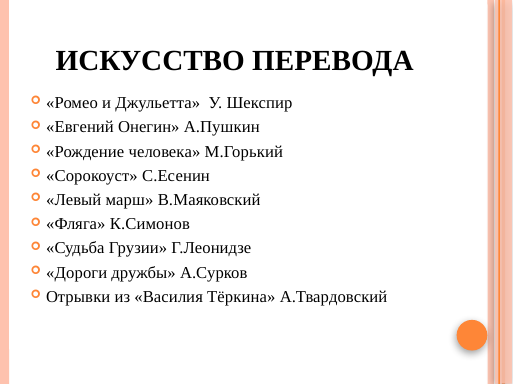

# Искусство перевода
«Ромео и Джульетта»  У. Шекспир
«Евгений Онегин» А.Пушкин
«Рождение человека» М.Горький
«Сорокоуст» С.Есенин
«Левый марш» В.Маяковский
«Фляга» К.Симонов
«Судьба Грузии» Г.Леонидзе
«Дороги дружбы» А.Сурков
Отрывки из «Василия Тёркина» А.Твардовский